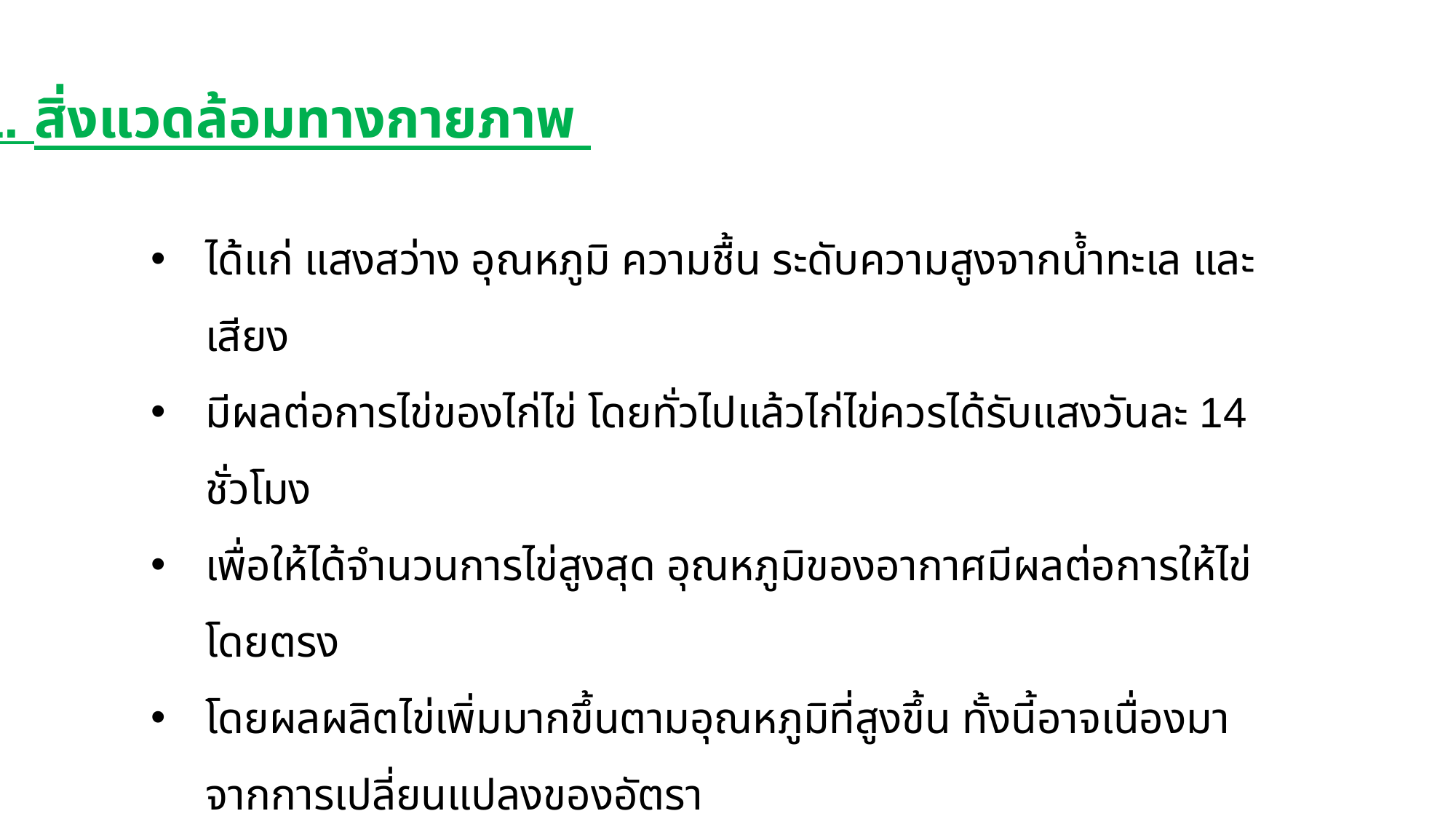

1. สิ่งแวดล้อมทางกายภาพ
ได้แก่ แสงสว่าง อุณหภูมิ ความชื้น ระดับความสูงจากน้ำทะเล และเสียง
มีผลต่อการไข่ของไก่ไข่ โดยทั่วไปแล้วไก่ไข่ควรได้รับแสงวันละ 14 ชั่วโมง
เพื่อให้ได้จำนวนการไข่สูงสุด อุณหภูมิของอากาศมีผลต่อการให้ไข่โดยตรง
โดยผลผลิตไข่เพิ่มมากขึ้นตามอุณหภูมิที่สูงขึ้น ทั้งนี้อาจเนื่องมาจากการเปลี่ยนแปลงของอัตรา
เมตาโบลิค (metabolic rate) ร่วมกับการเปลี่ยนแปลงการทำงานของต่อมไทรอยด์